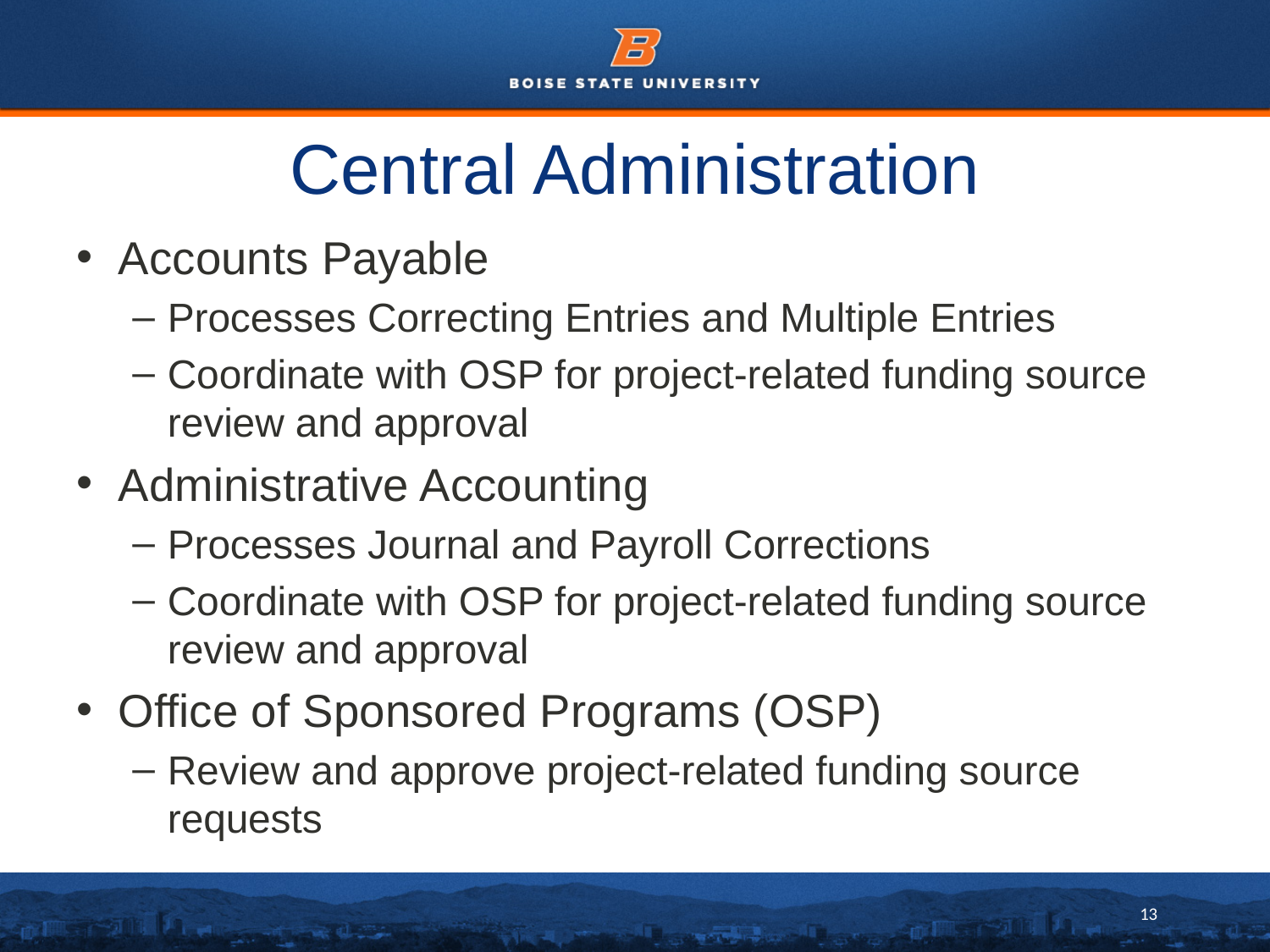

# Central Administration
Accounts Payable
Processes Correcting Entries and Multiple Entries
Coordinate with OSP for project-related funding source review and approval
Administrative Accounting
Processes Journal and Payroll Corrections
Coordinate with OSP for project-related funding source review and approval
Office of Sponsored Programs (OSP)
Review and approve project-related funding source requests